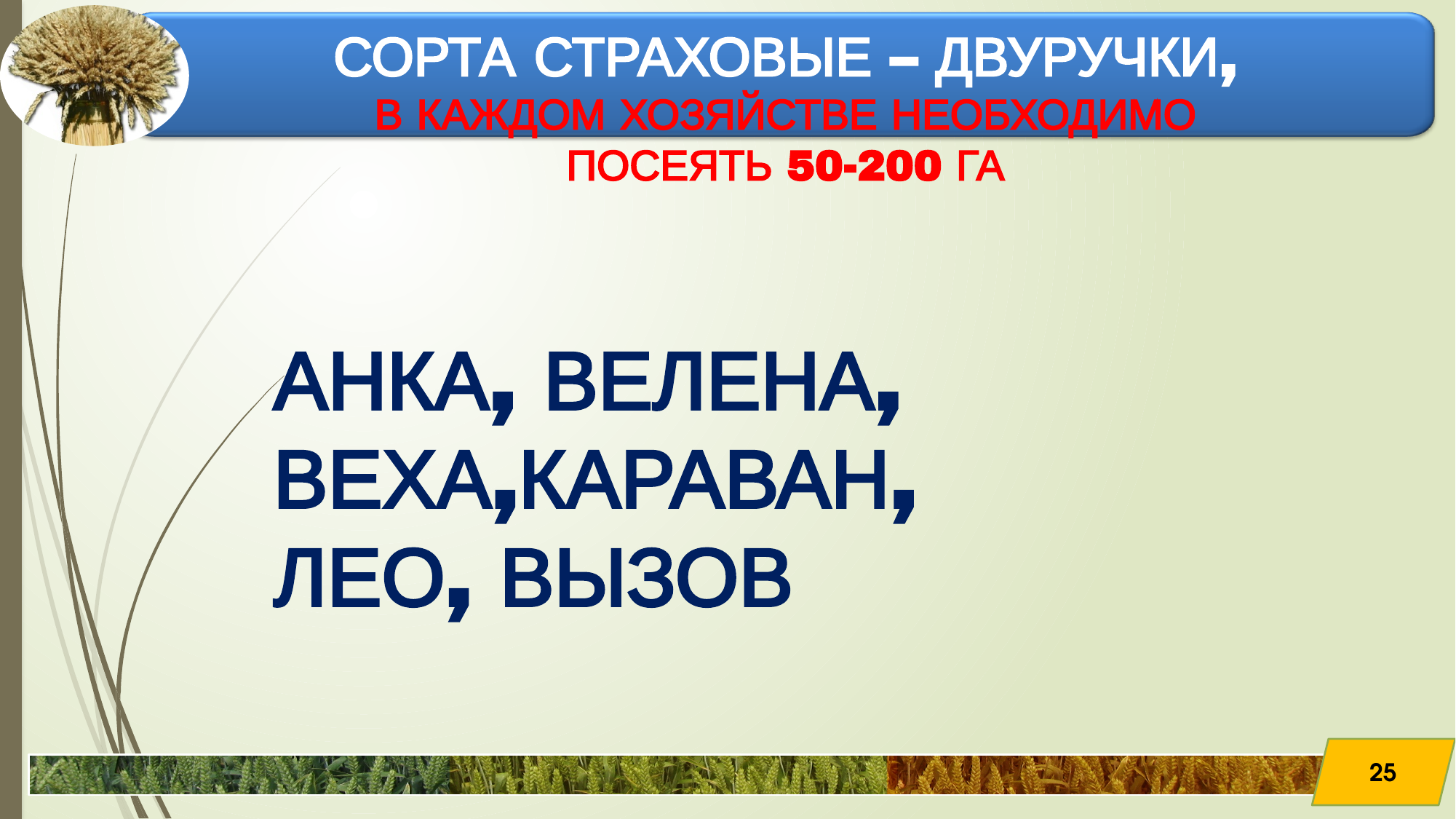

СОРТА СТРАХОВЫЕ – ДВУРУЧКИ,
В КАЖДОМ ХОЗЯЙСТВЕ НЕОБХОДИМО ПОСЕЯТЬ 50-200 ГА
АНКА, ВЕЛЕНА, ВЕХА,КАРАВАН,
ЛЕО, ВЫЗОВ